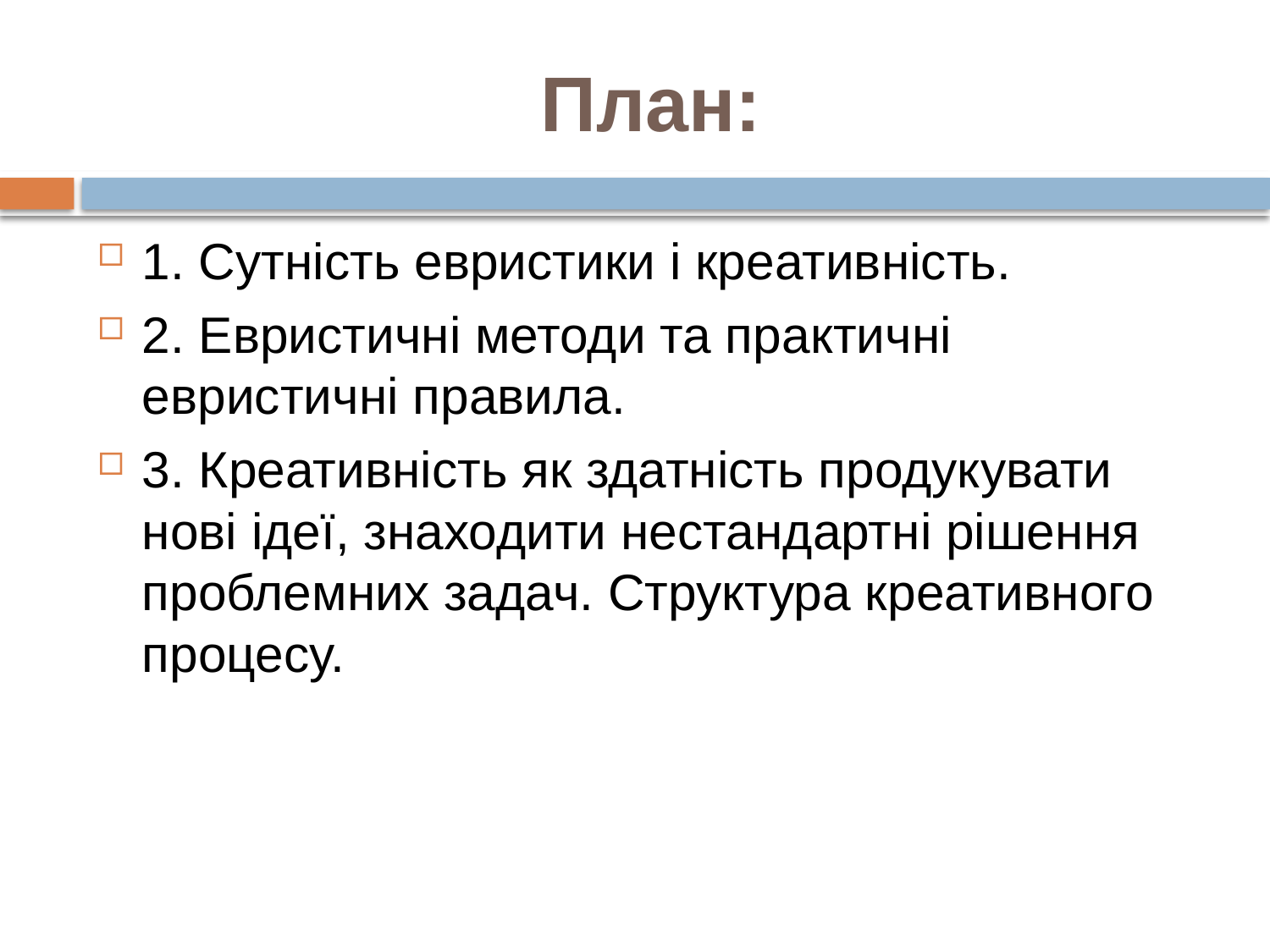

# План:
1. Сутність евристики і креативність.
2. Евристичні методи та практичні евристичні правила.
3. Креативність як здатність продукувати нові ідеї, знаходити нестандартні рішення проблемних задач. Структура креативного процесу.